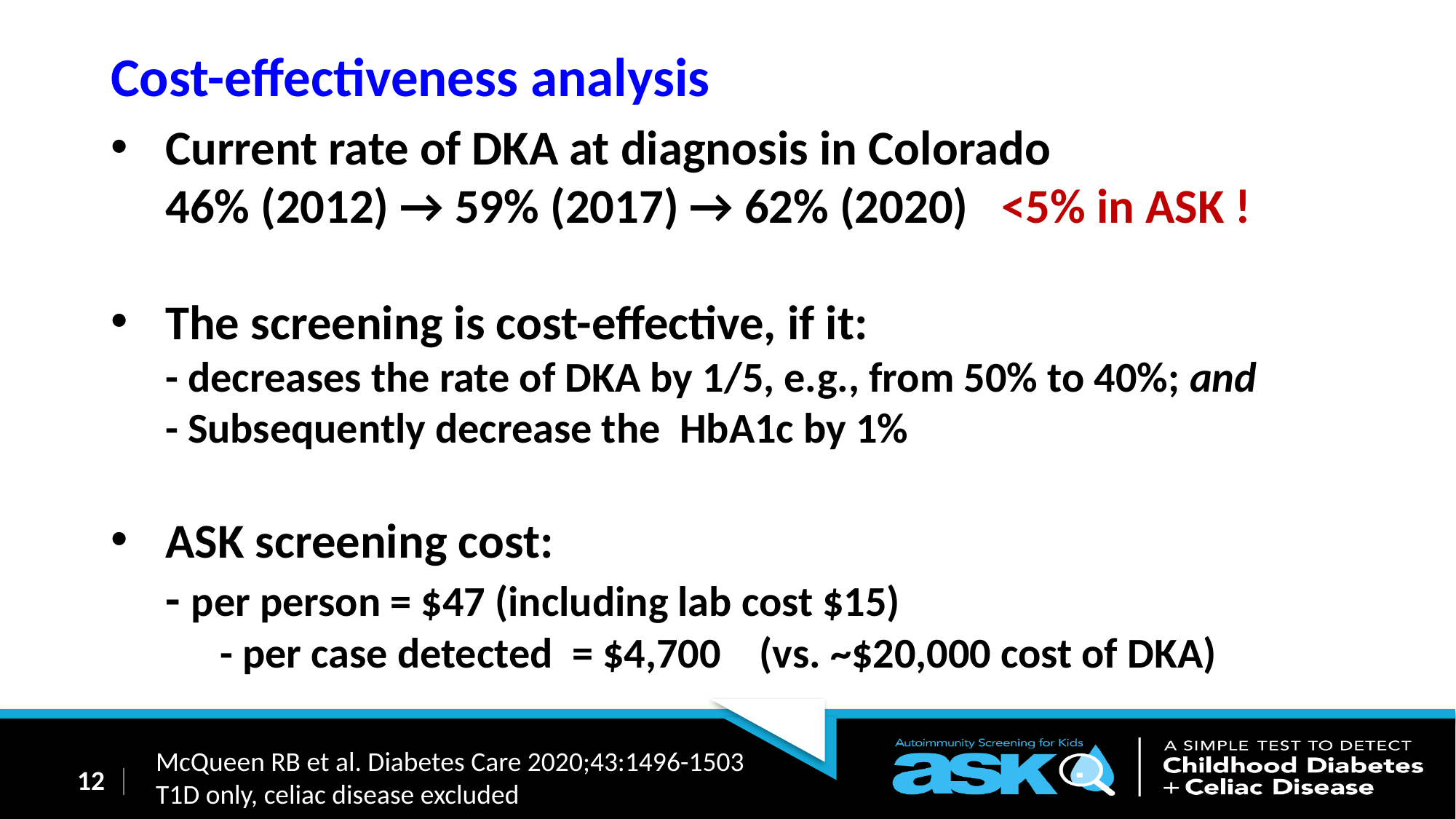

Cost-effectiveness analysis
Current rate of DKA at diagnosis in Colorado
46% (2012) → 59% (2017) → 62% (2020)   <5% in ASK !

The screening is cost-effective, if it:
- decreases the rate of DKA by 1/5, e.g., from 50% to 40%; and
- Subsequently decrease the  HbA1c by 1%

ASK screening cost:
- per person = $47 (including lab cost $15)
	- per case detected  = $4,700    (vs. ~$20,000 cost of DKA)
McQueen RB et al. Diabetes Care 2020;43:1496-1503
T1D only, celiac disease excluded
127
12